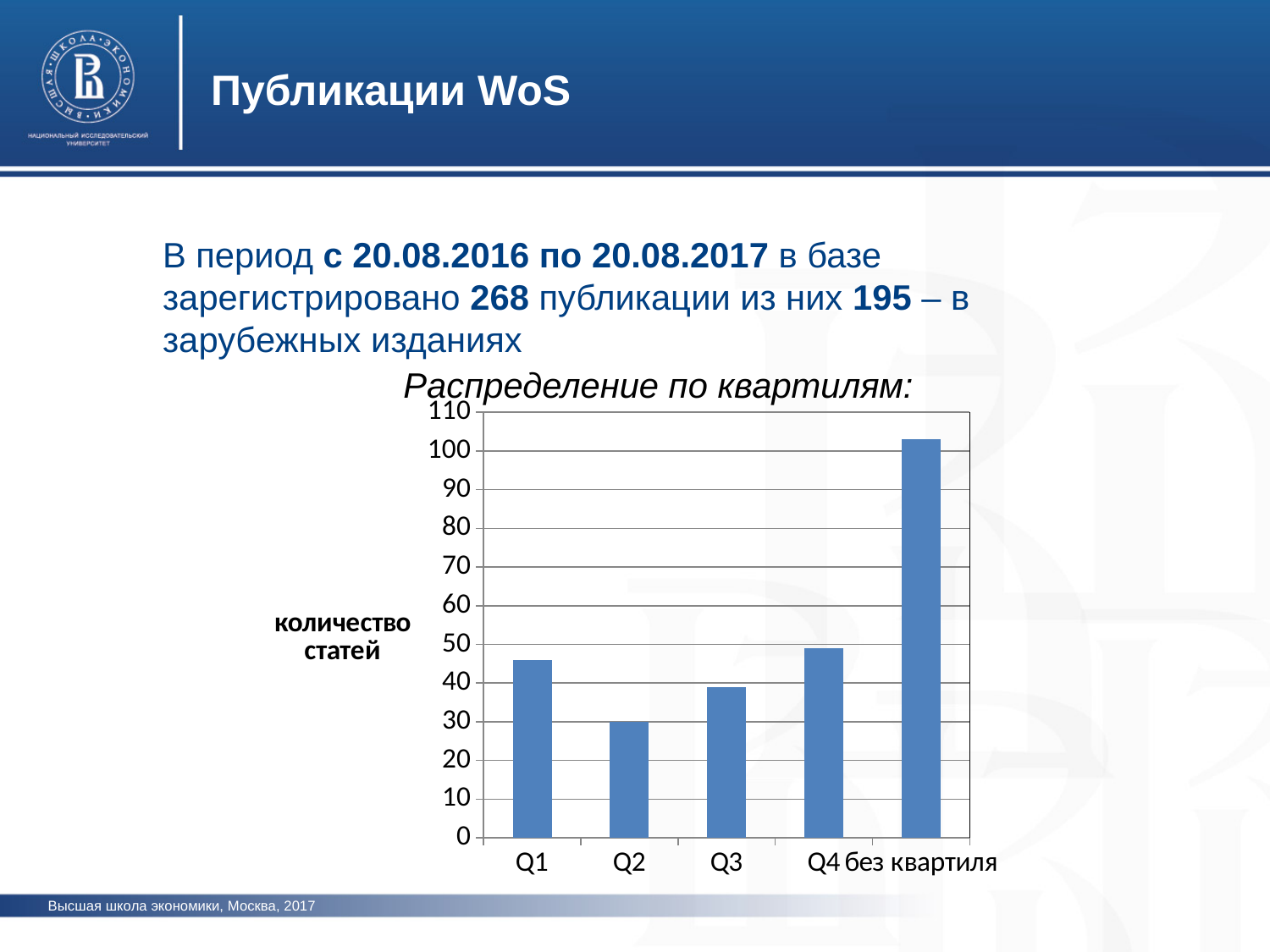

Публикации WoS
В период с 20.08.2016 по 20.08.2017 в базе зарегистрировано 268 публикации из них 195 – в зарубежных изданиях
Распределение по квартилям:

### Chart

| Category |  |
|---|---|
| Q1 | 46.0 |
| Q2 | 30.0 |
| Q3 | 39.0 |
| Q4 | 49.0 |
| без квартиля | 103.0 |
Высшая школа экономики, Москва, 2017